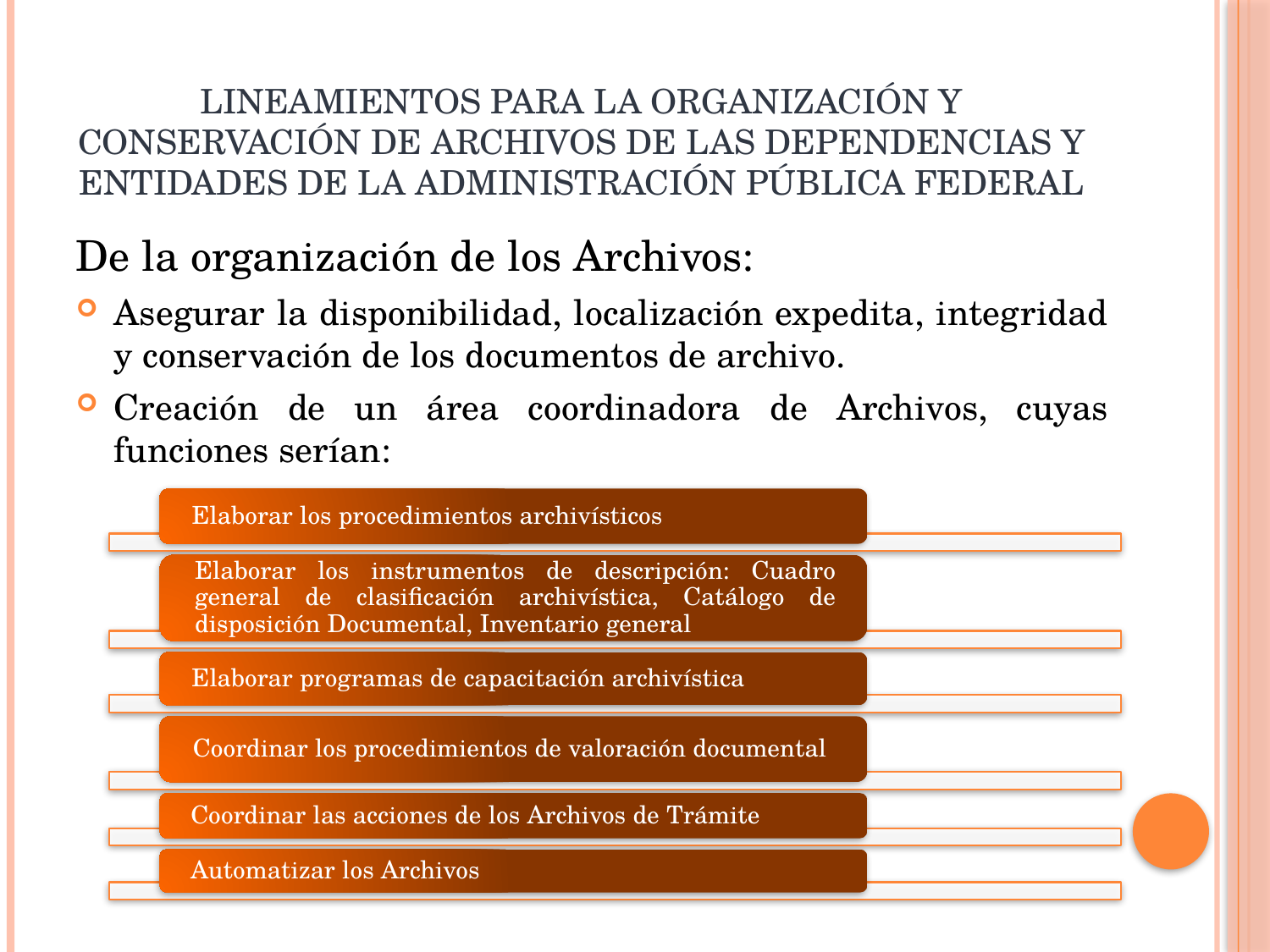

# Lineamientos para la organización y conservación de Archivos de las Dependencias y Entidades de la Administración Pública Federal
De la organización de los Archivos:
Asegurar la disponibilidad, localización expedita, integridad y conservación de los documentos de archivo.
Creación de un área coordinadora de Archivos, cuyas funciones serían:

Elaborar los procedimientos archivísticos
Elaborar los instrumentos de descripción: Cuadro general de clasificación archivística, Catálogo de disposición Documental, Inventario general
Elaborar programas de capacitación archivística
Coordinar los procedimientos de valoración documental
Coordinar las acciones de los Archivos de Trámite
Automatizar los Archivos